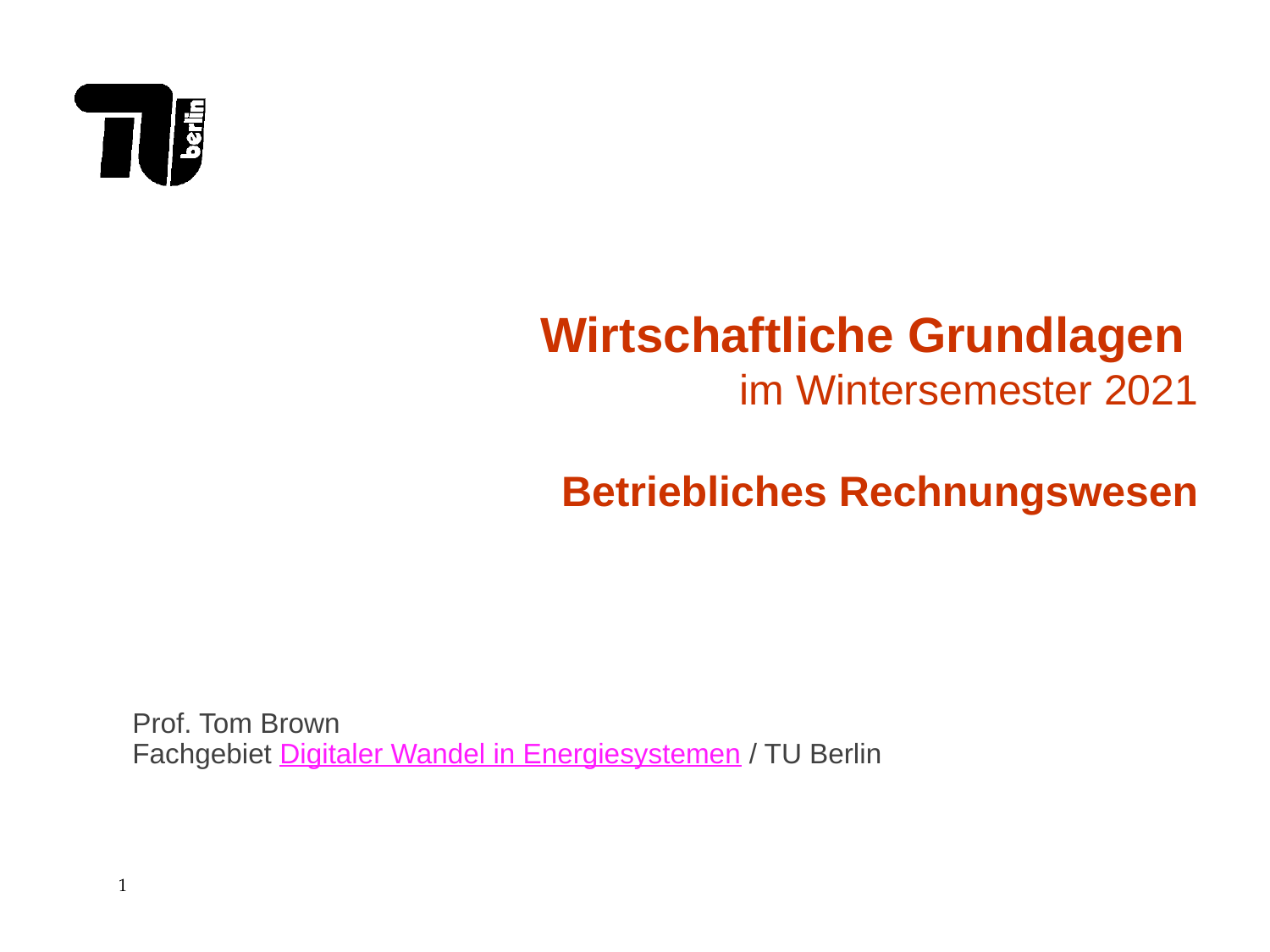

# Wirtschaftliche Grundlagen im Wintersemester 2021 Betriebliches Rechnungswesen
Prof. Tom Brown
Fachgebiet Digitaler Wandel in Energiesystemen / TU Berlin